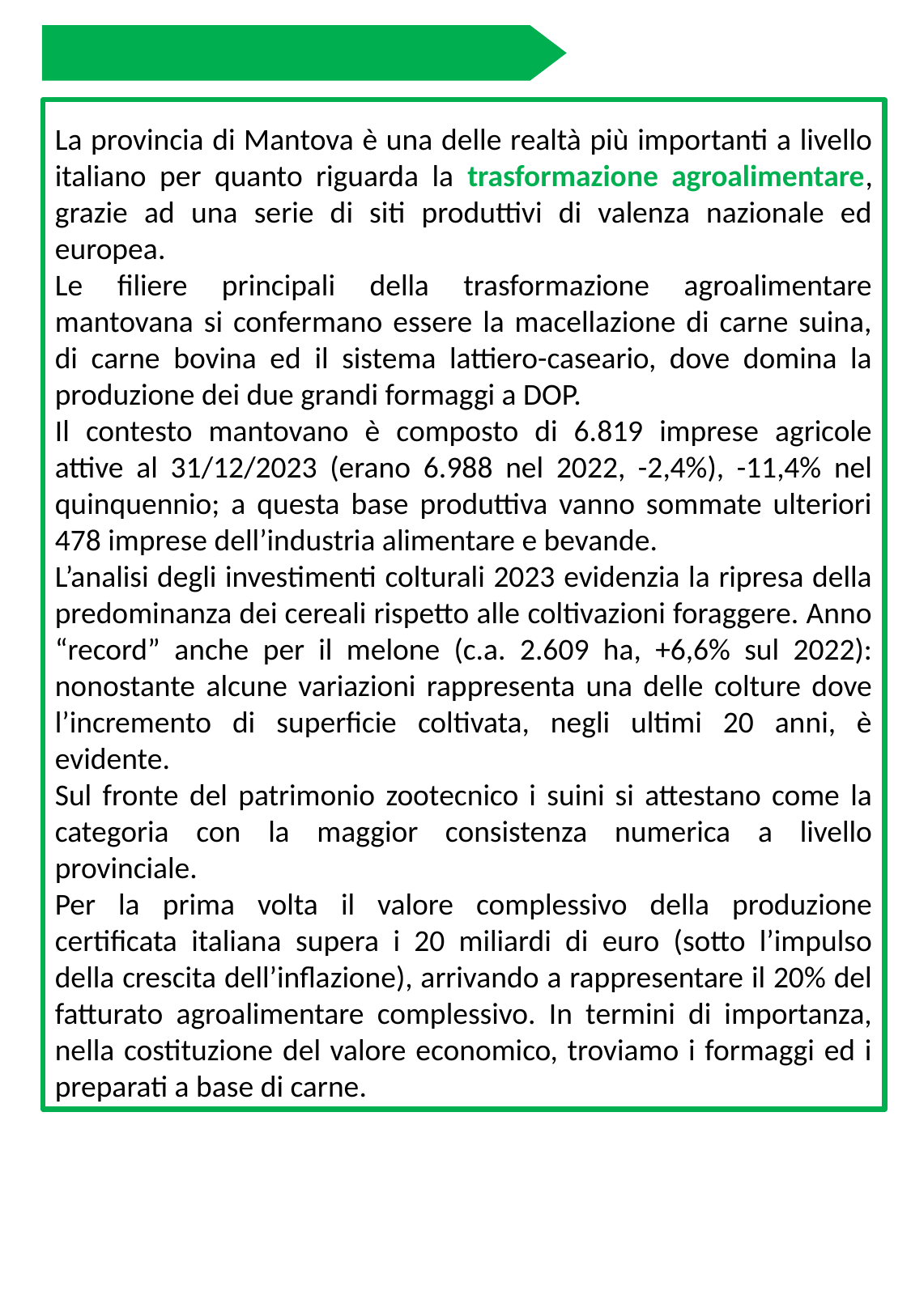

La provincia di Mantova è una delle realtà più importanti a livello italiano per quanto riguarda la trasformazione agroalimentare, grazie ad una serie di siti produttivi di valenza nazionale ed europea.
Le filiere principali della trasformazione agroalimentare mantovana si confermano essere la macellazione di carne suina, di carne bovina ed il sistema lattiero-caseario, dove domina la produzione dei due grandi formaggi a DOP.
Il contesto mantovano è composto di 6.819 imprese agricole attive al 31/12/2023 (erano 6.988 nel 2022, -2,4%), -11,4% nel quinquennio; a questa base produttiva vanno sommate ulteriori 478 imprese dell’industria alimentare e bevande.
L’analisi degli investimenti colturali 2023 evidenzia la ripresa della predominanza dei cereali rispetto alle coltivazioni foraggere. Anno “record” anche per il melone (c.a. 2.609 ha, +6,6% sul 2022): nonostante alcune variazioni rappresenta una delle colture dove l’incremento di superficie coltivata, negli ultimi 20 anni, è evidente.
Sul fronte del patrimonio zootecnico i suini si attestano come la categoria con la maggior consistenza numerica a livello provinciale.
Per la prima volta il valore complessivo della produzione certificata italiana supera i 20 miliardi di euro (sotto l’impulso della crescita dell’inflazione), arrivando a rappresentare il 20% del fatturato agroalimentare complessivo. In termini di importanza, nella costituzione del valore economico, troviamo i formaggi ed i preparati a base di carne.